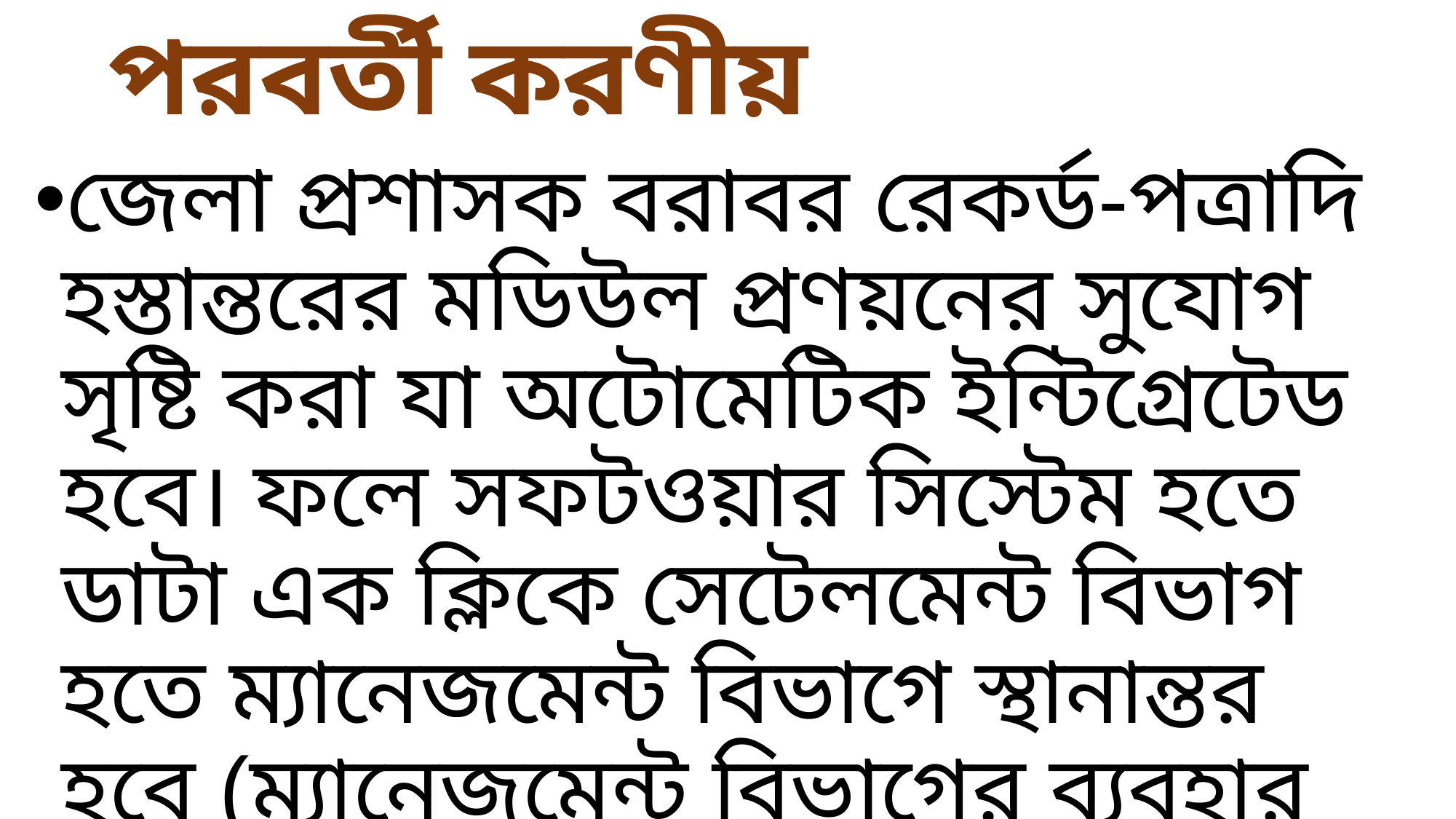

# পরবর্তী করণীয়
জেলা প্রশাসক বরাবর রেকর্ড-পত্রাদি হস্তান্তরের মডিউল প্রণয়নের সুযোগ সৃষ্টি করা যা অটোমেটিক ইন্টিগ্রেটেড হবে। ফলে সফটওয়ার সিস্টেম হতে ডাটা এক ক্লিকে সেটেলমেন্ট বিভাগ হতে ম্যানেজমেন্ট বিভাগে স্থানান্তর হবে (ম্যানেজমেন্ট বিভাগের ব্যবহার উপযোগী হবে)।